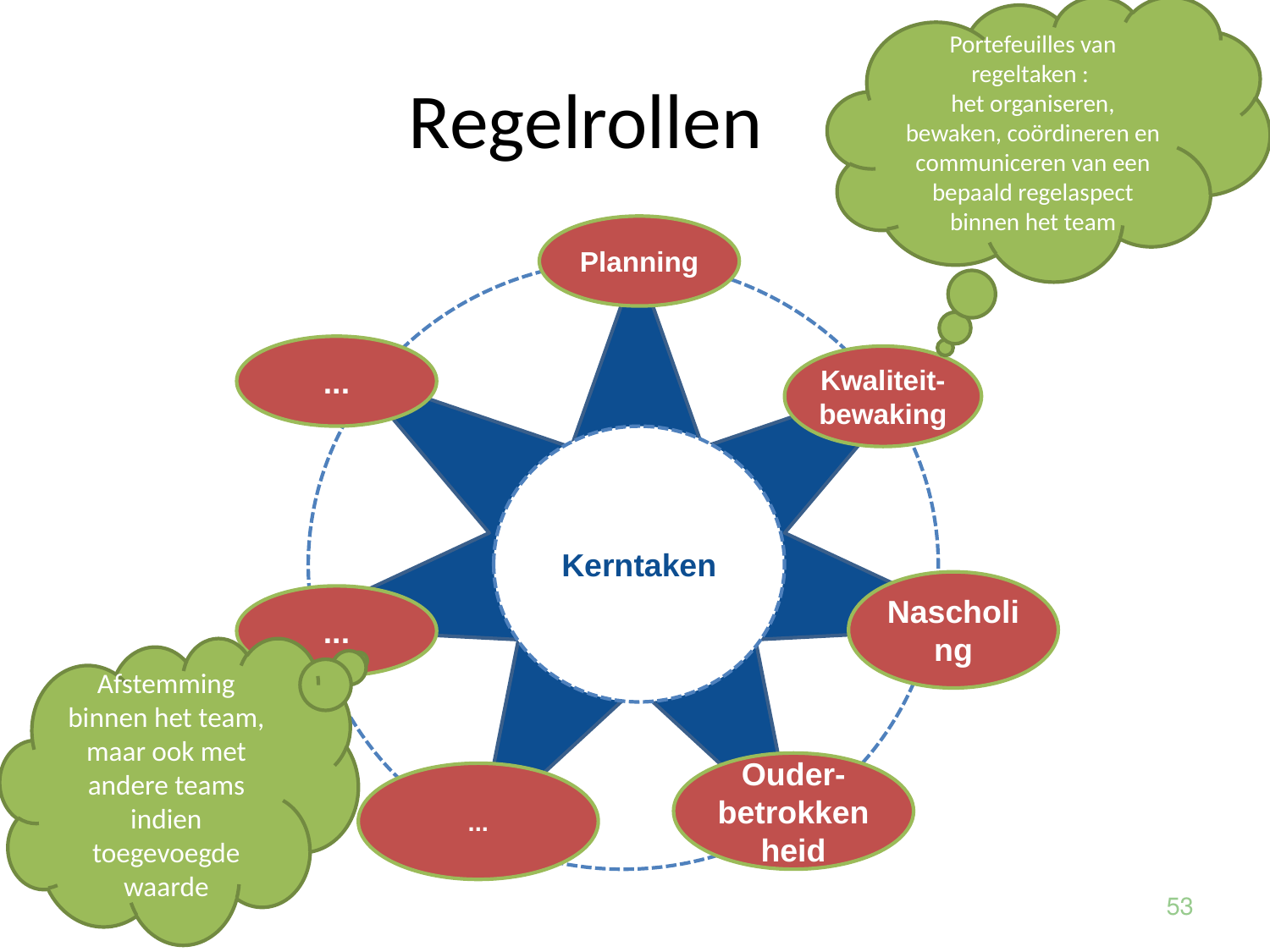

Portefeuilles van regeltaken :
het organiseren, bewaken, coördineren en communiceren van een bepaald regelaspect binnen het team
# Regelrollen
Planning
Core team tasks

...
Kwaliteit-bewaking
Kerntaken
Nascholing
...
Ouder-betrokkenheid
...
Afstemming binnen het team, maar ook met andere teams indien toegevoegde waarde
53